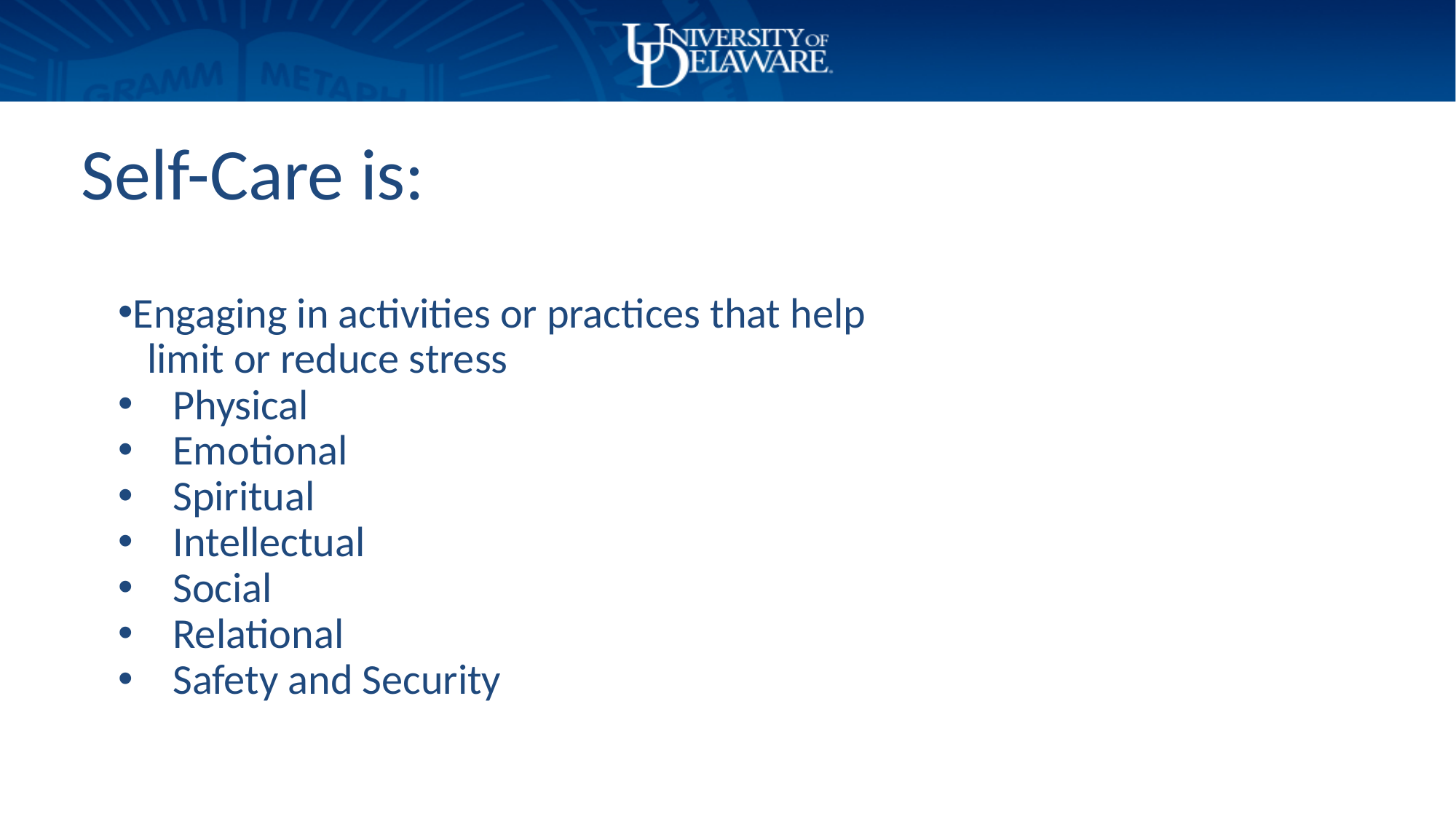

Self-Care is:

Engaging in activities or practices that help
   limit or reduce stress
Physical
Emotional
Spiritual
Intellectual
Social
Relational
Safety and Security
cc: arturodonate - https://www.flickr.com/photos/15790252@N06